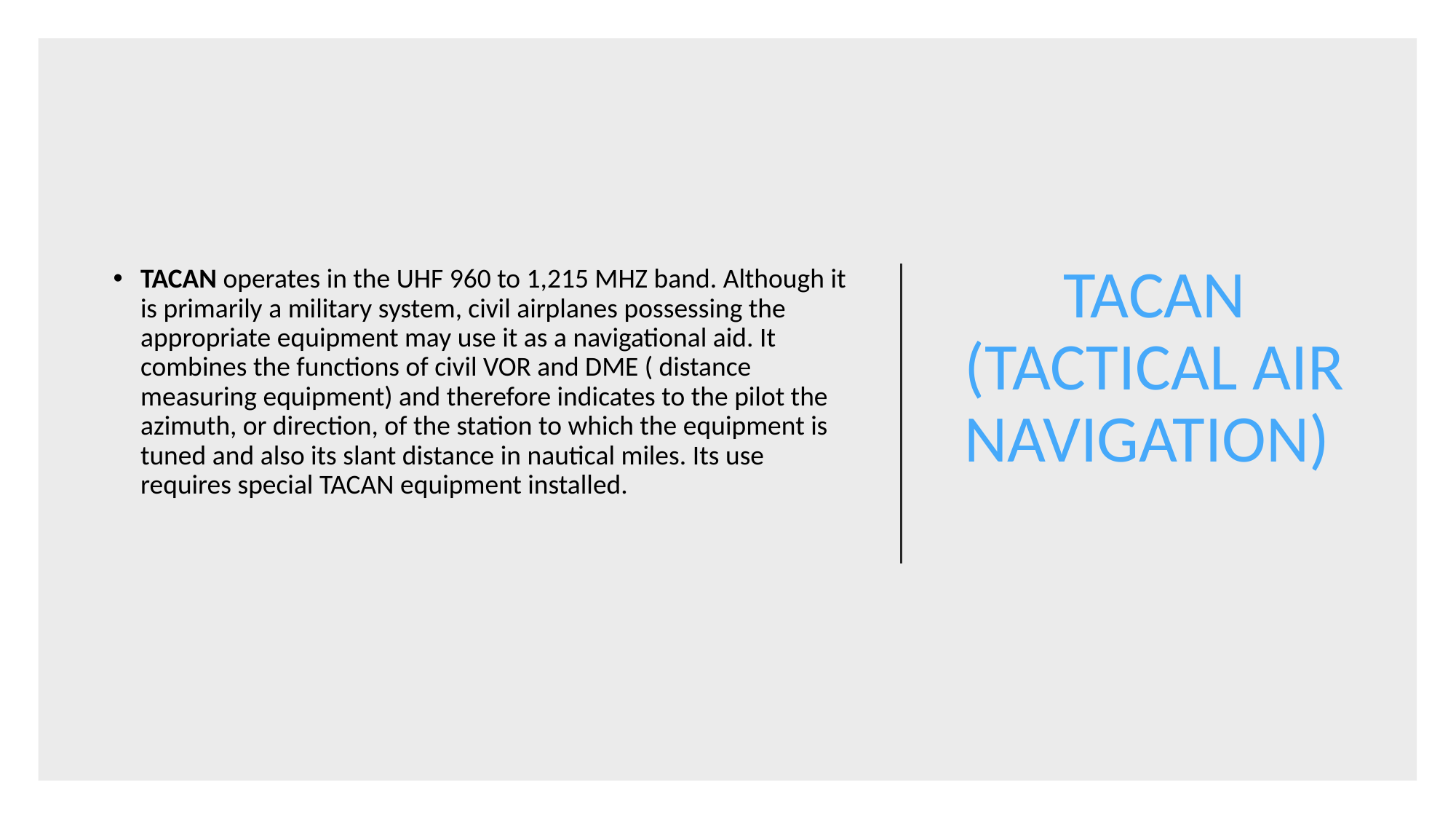

TACAN operates in the UHF 960 to 1,215 MHZ band. Although it is primarily a military system, civil airplanes possessing the appropriate equipment may use it as a navigational aid. It combines the functions of civil VOR and DME ( distance measuring equipment) and therefore indicates to the pilot the azimuth, or direction, of the station to which the equipment is tuned and also its slant distance in nautical miles. Its use requires special TACAN equipment installed.

# TACAN (TACTICAL AIR NAVIGATION)